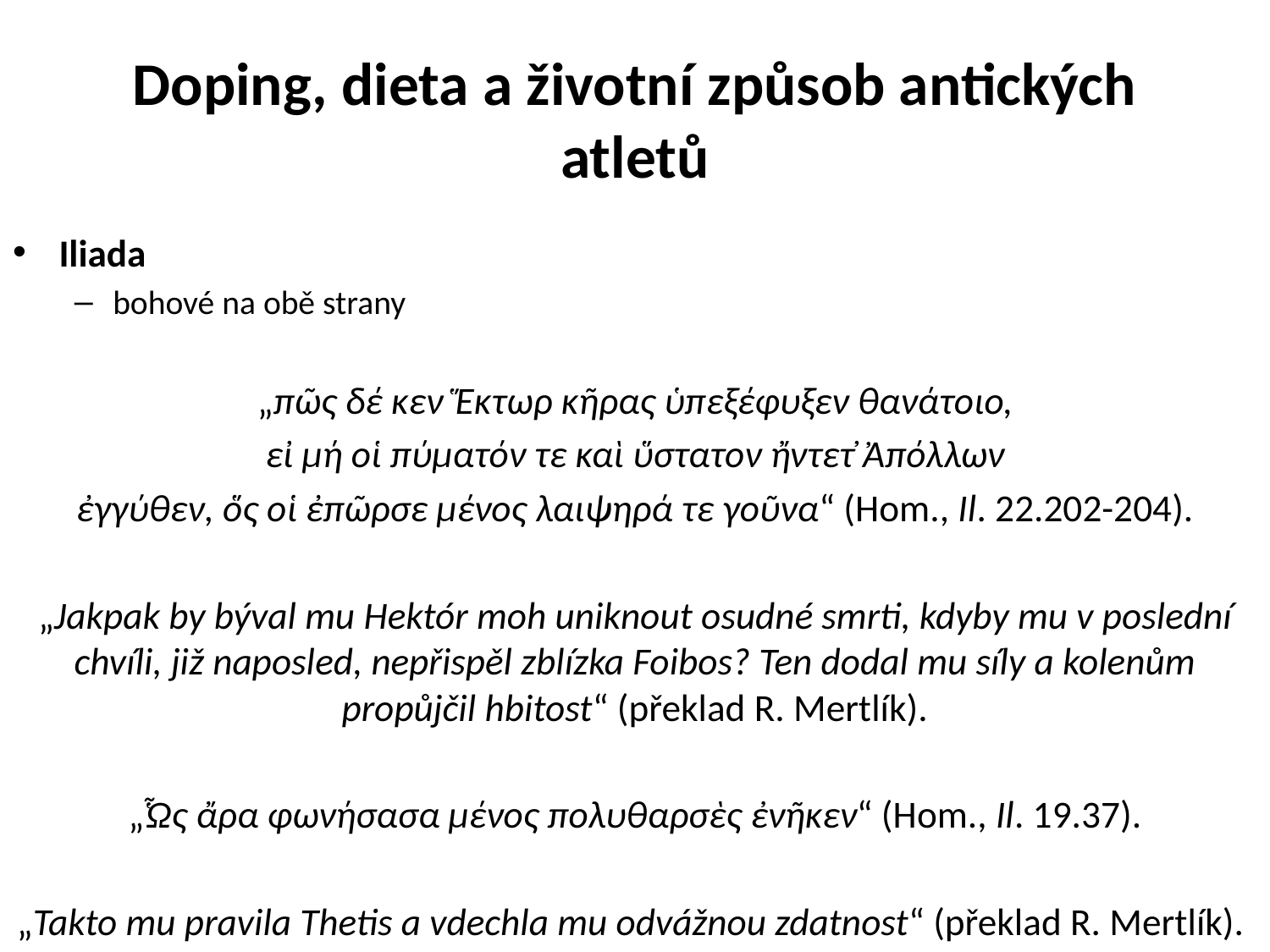

# Doping, dieta a životní způsob antických atletů
Iliada
bohové na obě strany

„πῶς δέ κεν Ἕκτωρ κῆρας ὑπεξέφυξεν θανάτοιο,
εἰ μή οἱ πύματόν τε καὶ ὕστατον ἤντετ҆ Ἀπόλλων
ἐγγύθεν, ὅς οἱ ἐπῶρσε μένος λαιψηρά τε γοῦνα“ (Hom., Il. 22.202-204).

„Jakpak by býval mu Hektór moh uniknout osudné smrti, kdyby mu v poslední chvíli, již naposled, nepřispěl zblízka Foibos? Ten dodal mu síly a kolenům propůjčil hbitost“ (překlad R. Mertlík).

„Ὧς ἄρα φωνήσασα μένος πολυθαρσὲς ἐνῆκεν“ (Hom., Il. 19.37).

„Takto mu pravila Thetis a vdechla mu odvážnou zdatnost“ (překlad R. Mertlík).